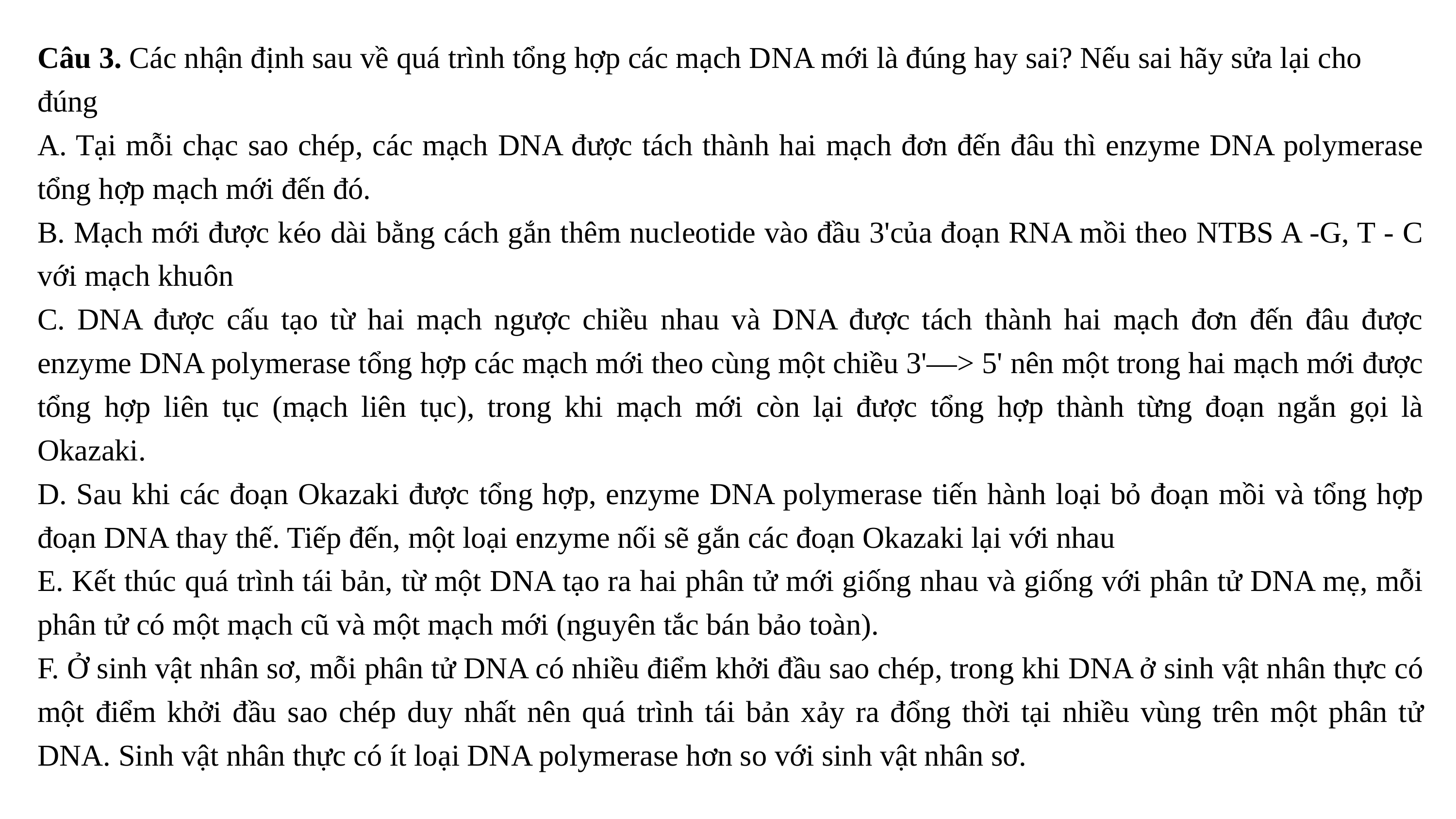

Câu 3. Các nhận định sau về quá trình tổng hợp các mạch DNA mới là đúng hay sai? Nếu sai hãy sửa lại cho đúng
A. Tại mỗi chạc sao chép, các mạch DNA được tách thành hai mạch đơn đến đâu thì enzyme DNA polymerase tổng hợp mạch mới đến đó.
B. Mạch mới được kéo dài bằng cách gắn thêm nucleotide vào đầu 3'của đoạn RNA mồi theo NTBS A -G, T - C với mạch khuôn
C. DNA được cấu tạo từ hai mạch ngược chiều nhau và DNA được tách thành hai mạch đơn đến đâu được enzyme DNA polymerase tổng hợp các mạch mới theo cùng một chiều 3'—> 5' nên một trong hai mạch mới được tổng hợp liên tục (mạch liên tục), trong khi mạch mới còn lại được tổng hợp thành từng đoạn ngắn gọi là Okazaki.
D. Sau khi các đoạn Okazaki được tổng hợp, enzyme DNA polymerase tiến hành loại bỏ đoạn mồi và tổng hợp đoạn DNA thay thế. Tiếp đến, một loại enzyme nối sẽ gắn các đoạn Okazaki lại với nhau
E. Kết thúc quá trình tái bản, từ một DNA tạo ra hai phân tử mới giống nhau và giống với phân tử DNA mẹ, mỗi phân tử có một mạch cũ và một mạch mới (nguyên tắc bán bảo toàn).
F. Ở sinh vật nhân sơ, mỗi phân tử DNA có nhiều điểm khởi đầu sao chép, trong khi DNA ở sinh vật nhân thực có một điểm khởi đầu sao chép duy nhất nên quá trình tái bản xảy ra đổng thời tại nhiều vùng trên một phân tử DNA. Sinh vật nhân thực có ít loại DNA polymerase hơn so với sinh vật nhân sơ.